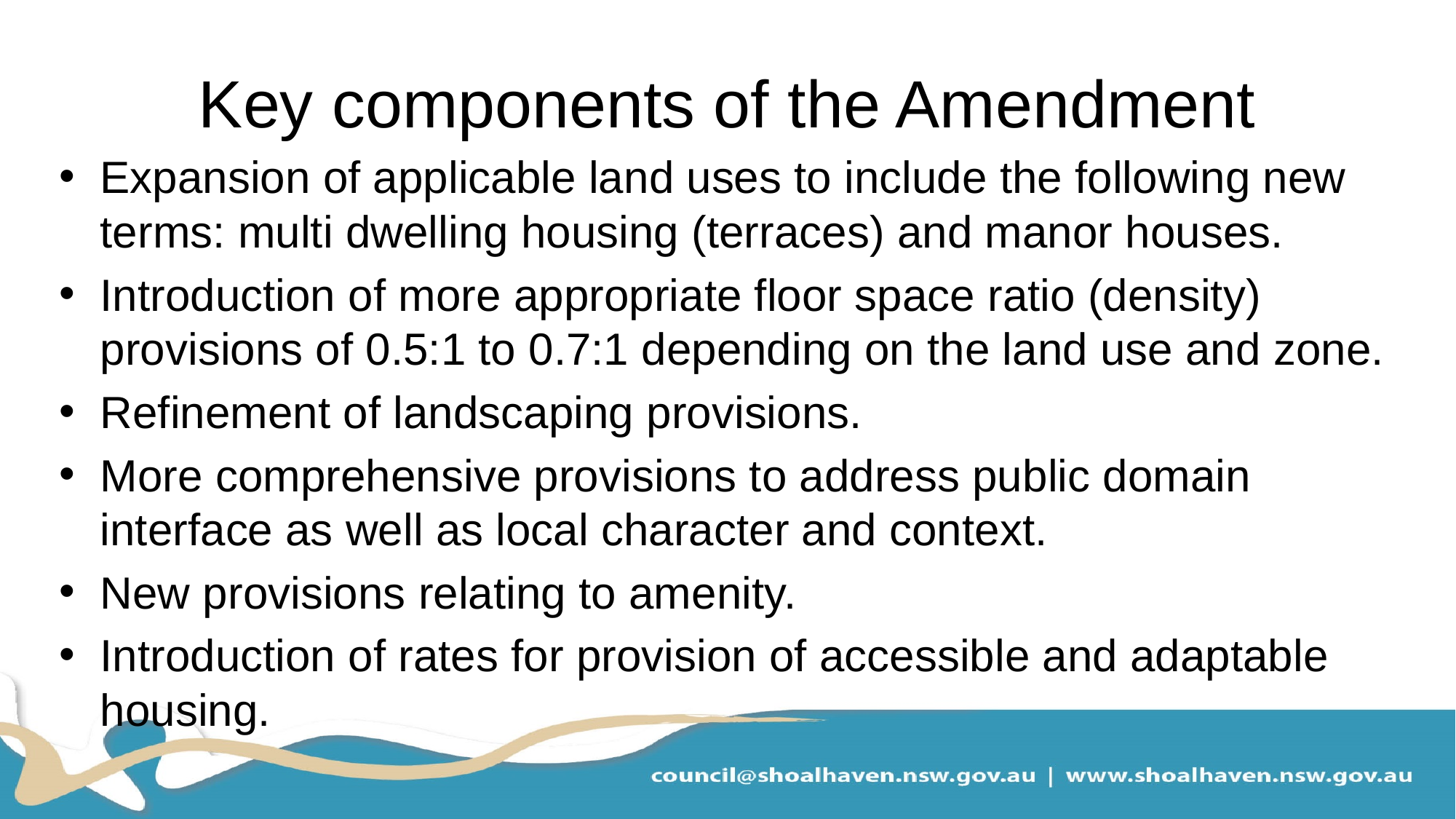

# Key components of the Amendment
Expansion of applicable land uses to include the following new terms: multi dwelling housing (terraces) and manor houses.
Introduction of more appropriate floor space ratio (density) provisions of 0.5:1 to 0.7:1 depending on the land use and zone.
Refinement of landscaping provisions.
More comprehensive provisions to address public domain interface as well as local character and context.
New provisions relating to amenity.
Introduction of rates for provision of accessible and adaptable housing.